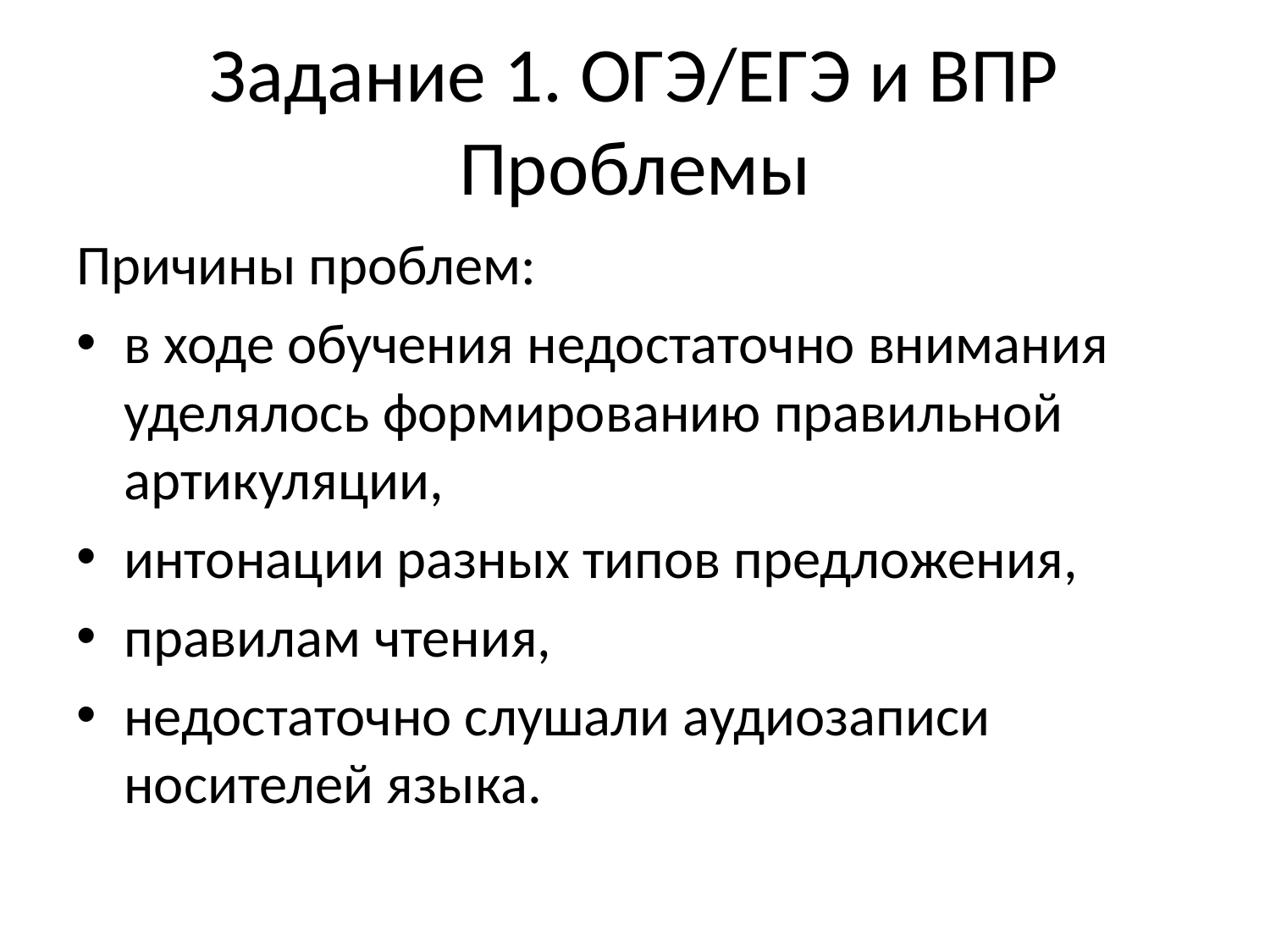

# Задание 1. ОГЭ/ЕГЭ и ВПР Проблемы
Причины проблем:
в ходе обучения недостаточно внимания уделялось формированию правильной артикуляции,
интонации разных типов предложения,
правилам чтения,
недостаточно слушали аудиозаписи носителей языка.